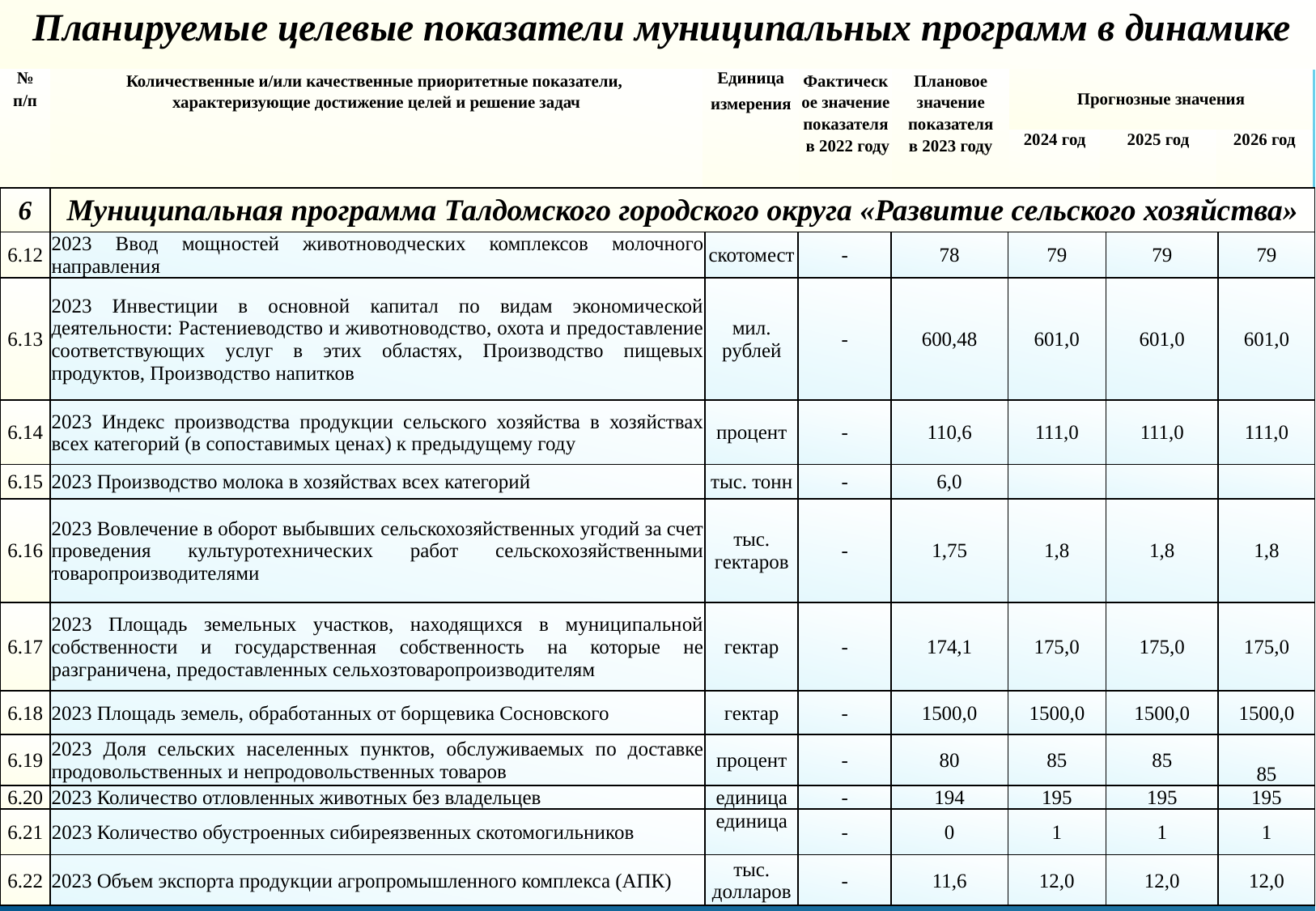

Планируемые целевые показатели муниципальных программ в динамике
| № п/п | Количественные и/или качественные приоритетные показатели, характеризующие достижение целей и решение задач | Единица измерения | Фактическое значение показателя в 2022 году | Плановое значение показателя в 2023 году | Прогнозные значения |  |  |
| --- | --- | --- | --- | --- | --- | --- | --- |
|  |  |  |  |  | 2024 год | 2025 год | 2026 год |
| 1 | 2 | 3 | 4 | 5 | 6 | 7 | 8 |
| 6 | Муниципальная программа Талдомского городского округа «Развитие сельского хозяйства» |  |  |  |  |  |  |
| --- | --- | --- | --- | --- | --- | --- | --- |
| 6.12 | 2023 Ввод мощностей животноводческих комплексов молочного направления | скотомест | - | 78 | 79 | 79 | 79 |
| 6.13 | 2023 Инвестиции в основной капитал по видам экономической деятельности: Растениеводство и животноводство, охота и предоставление соответствующих услуг в этих областях, Производство пищевых продуктов, Производство напитков | мил. рублей | - | 600,48 | 601,0 | 601,0 | 601,0 |
| 6.14 | 2023 Индекс производства продукции сельского хозяйства в хозяйствах всех категорий (в сопоставимых ценах) к предыдущему году | процент | - | 110,6 | 111,0 | 111,0 | 111,0 |
| 6.15 | 2023 Производство молока в хозяйствах всех категорий | тыс. тонн | - | 6,0 |  |  |  |
| 6.16 | 2023 Вовлечение в оборот выбывших сельскохозяйственных угодий за счет проведения культуротехнических работ сельскохозяйственными товаропроизводителями | тыс. гектаров | - | 1,75 | 1,8 | 1,8 | 1,8 |
| 6.17 | 2023 Площадь земельных участков, находящихся в муниципальной собственности и государственная собственность на которые не разграничена, предоставленных сельхозтоваропроизводителям | гектар | - | 174,1 | 175,0 | 175,0 | 175,0 |
| 6.18 | 2023 Площадь земель, обработанных от борщевика Сосновского | гектар | - | 1500,0 | 1500,0 | 1500,0 | 1500,0 |
| 6.19 | 2023 Доля сельских населенных пунктов, обслуживаемых по доставке продовольственных и непродовольственных товаров | процент | - | 80 | 85 | 85 | 85 |
| 6.20 | 2023 Количество отловленных животных без владельцев | единица | - | 194 | 195 | 195 | 195 |
| 6.21 | 2023 Количество обустроенных сибиреязвенных скотомогильников | единица | - | 0 | 1 | 1 | 1 |
| 6.22 | 2023 Объем экспорта продукции агропромышленного комплекса (АПК) | тыс. долларов | - | 11,6 | 12,0 | 12,0 | 12,0 |
"